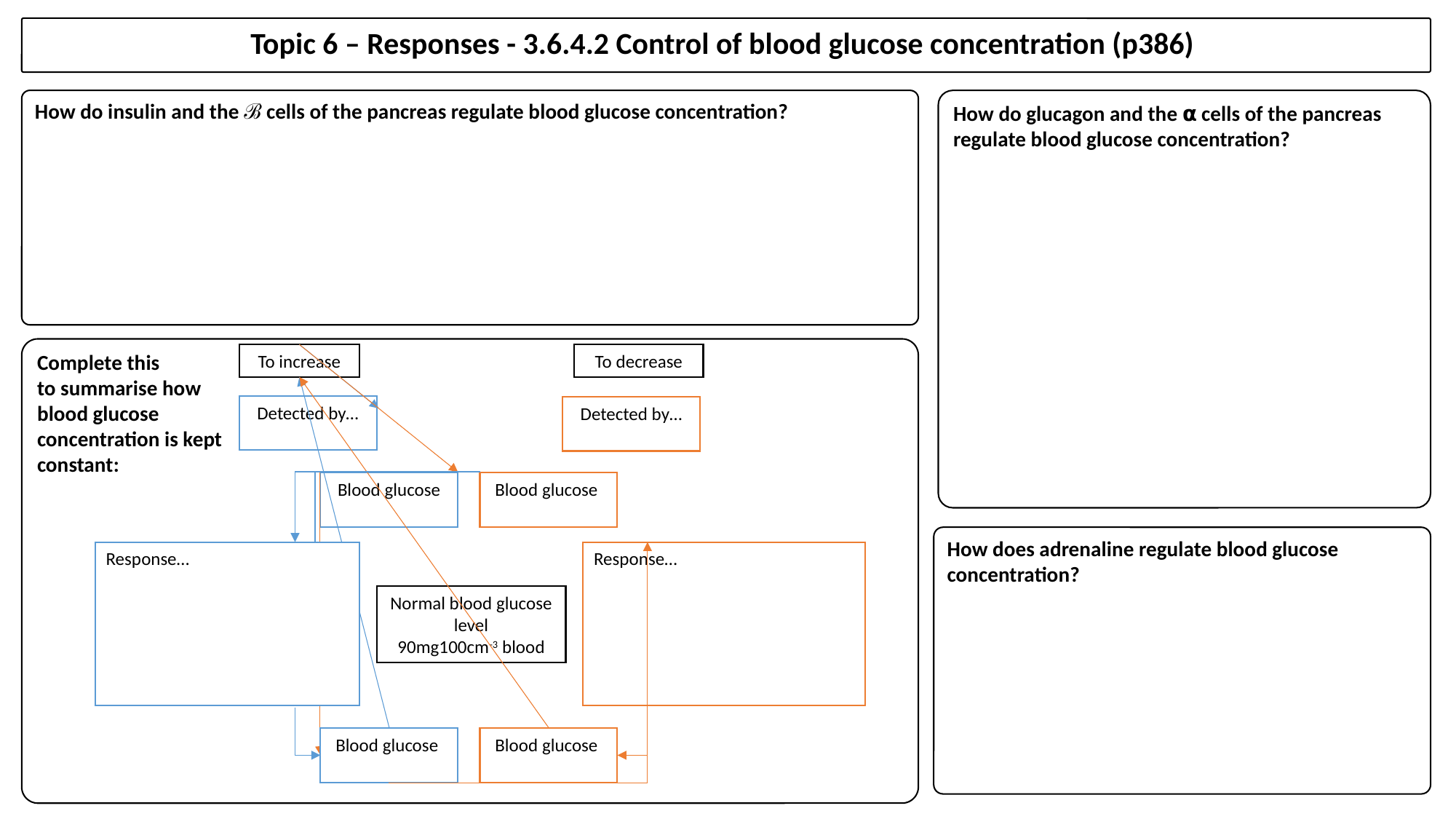

Topic 6 – Responses - 3.6.4.2 Control of blood glucose concentration (p386)
How do insulin and the ℬ cells of the pancreas regulate blood glucose concentration?
How do glucagon and the ⍺ cells of the pancreas regulate blood glucose concentration?
Complete this
to summarise how
blood glucose
concentration is kept
constant:
To increase
To decrease
Detected by…

Detected by…

Blood glucose

Blood glucose

How does adrenaline regulate blood glucose concentration?
Response…

Response…

Normal blood glucose level
90mg100cm-3 blood
Blood glucose

Blood glucose